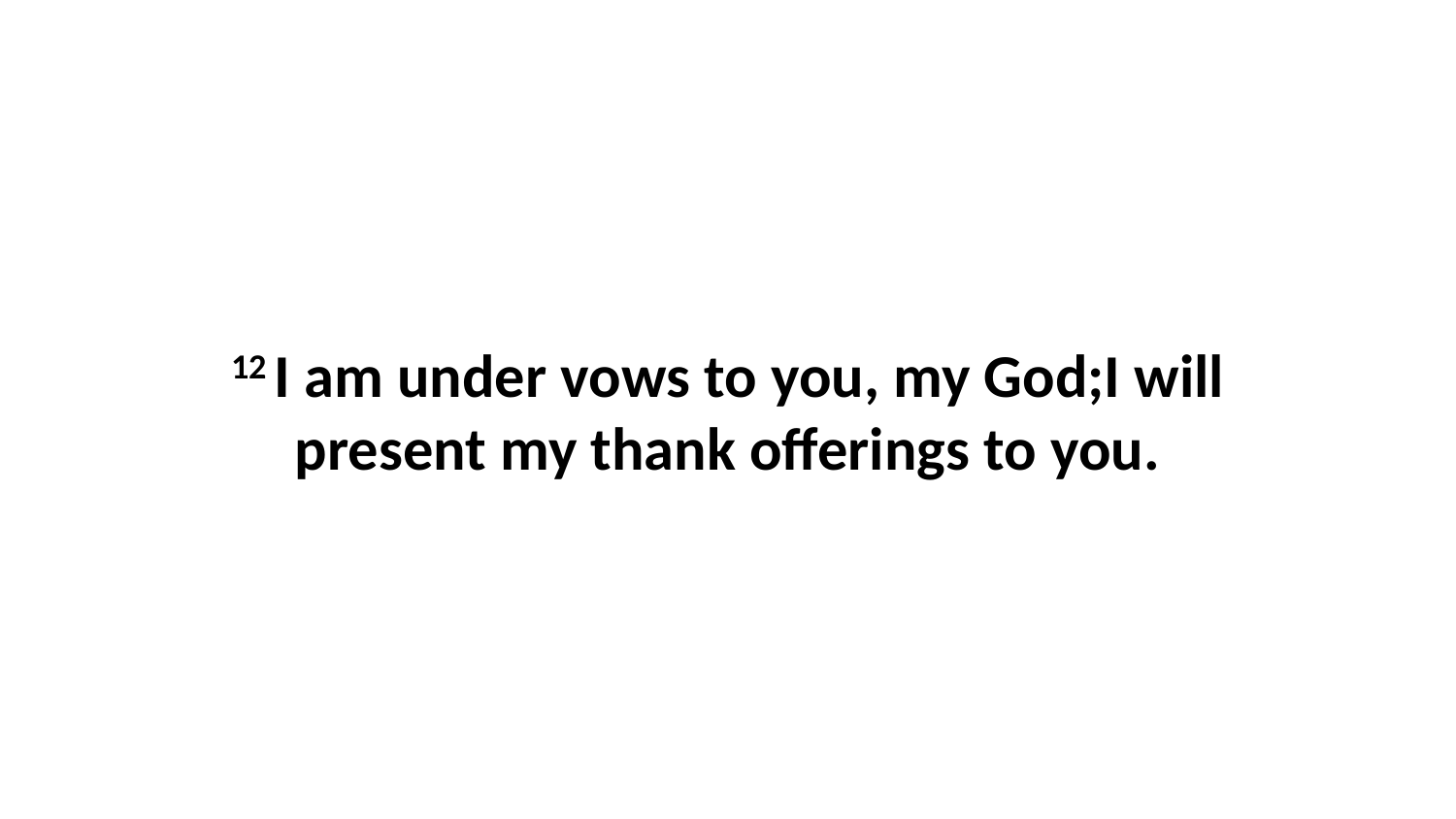

12 I am under vows to you, my God;I will present my thank offerings to you.